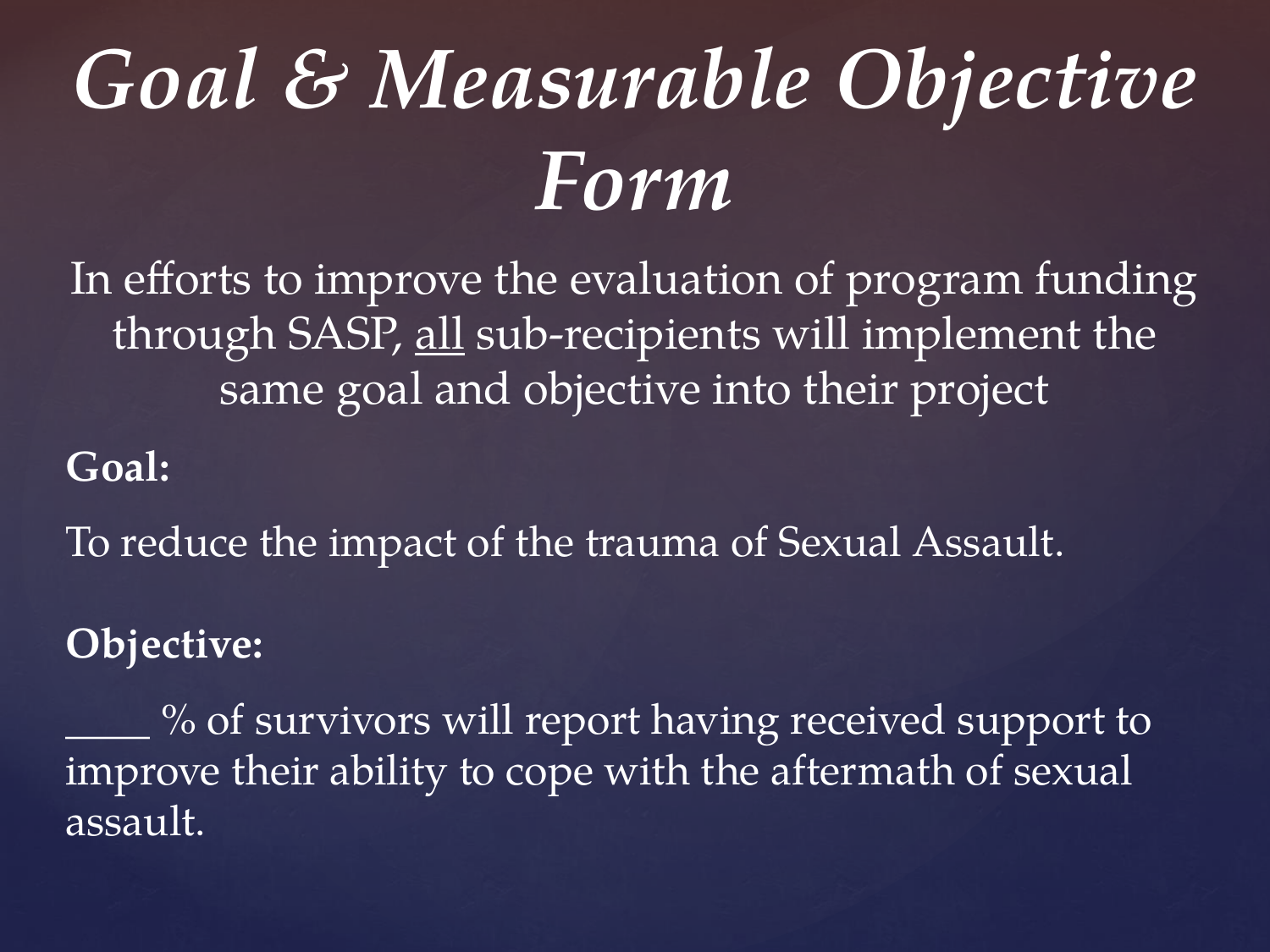

# Goal & Measurable Objective Form
In efforts to improve the evaluation of program funding through SASP, all sub-recipients will implement the same goal and objective into their project

Goal:

To reduce the impact of the trauma of Sexual Assault.

Objective:
____ % of survivors will report having received support to improve their ability to cope with the aftermath of sexual assault.